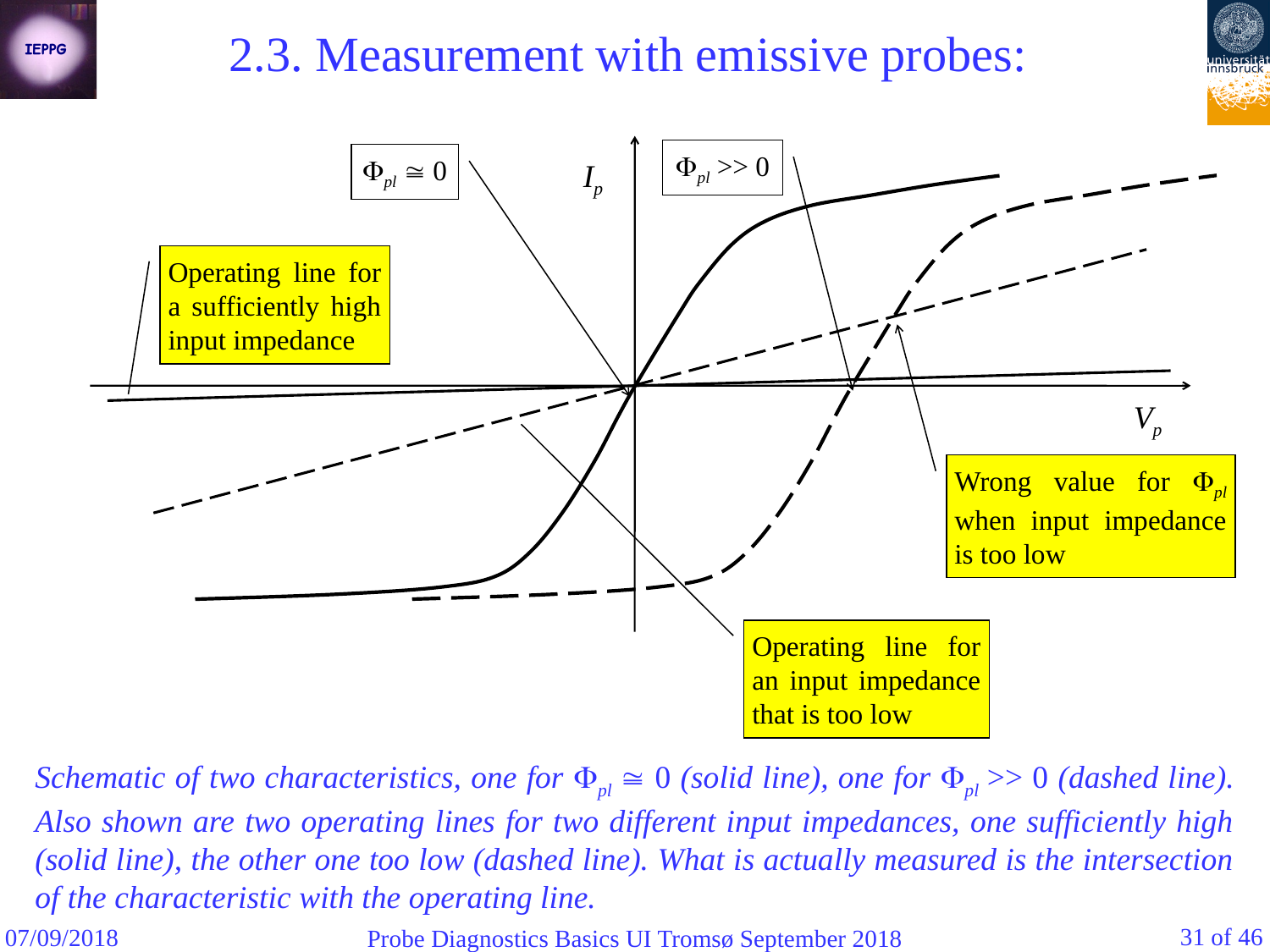

2.3. Measurement with emissive probes:

Φpl >> 0
Φpl ≅ 0
Ip

Operating line for a sufficiently high input impedance

Vp
Wrong value for Φpl when input impedance is too low
Operating line for an input impedance that is too low
Schematic of two characteristics, one for Φpl ≅ 0 (solid line), one for Φpl >> 0 (dashed line). Also shown are two operating lines for two different input impedances, one sufficiently high (solid line), the other one too low (dashed line). What is actually measured is the intersection of the characteristic with the operating line.
31 of 46
07/09/2018
Probe Diagnostics Basics UI Tromsø September 2018